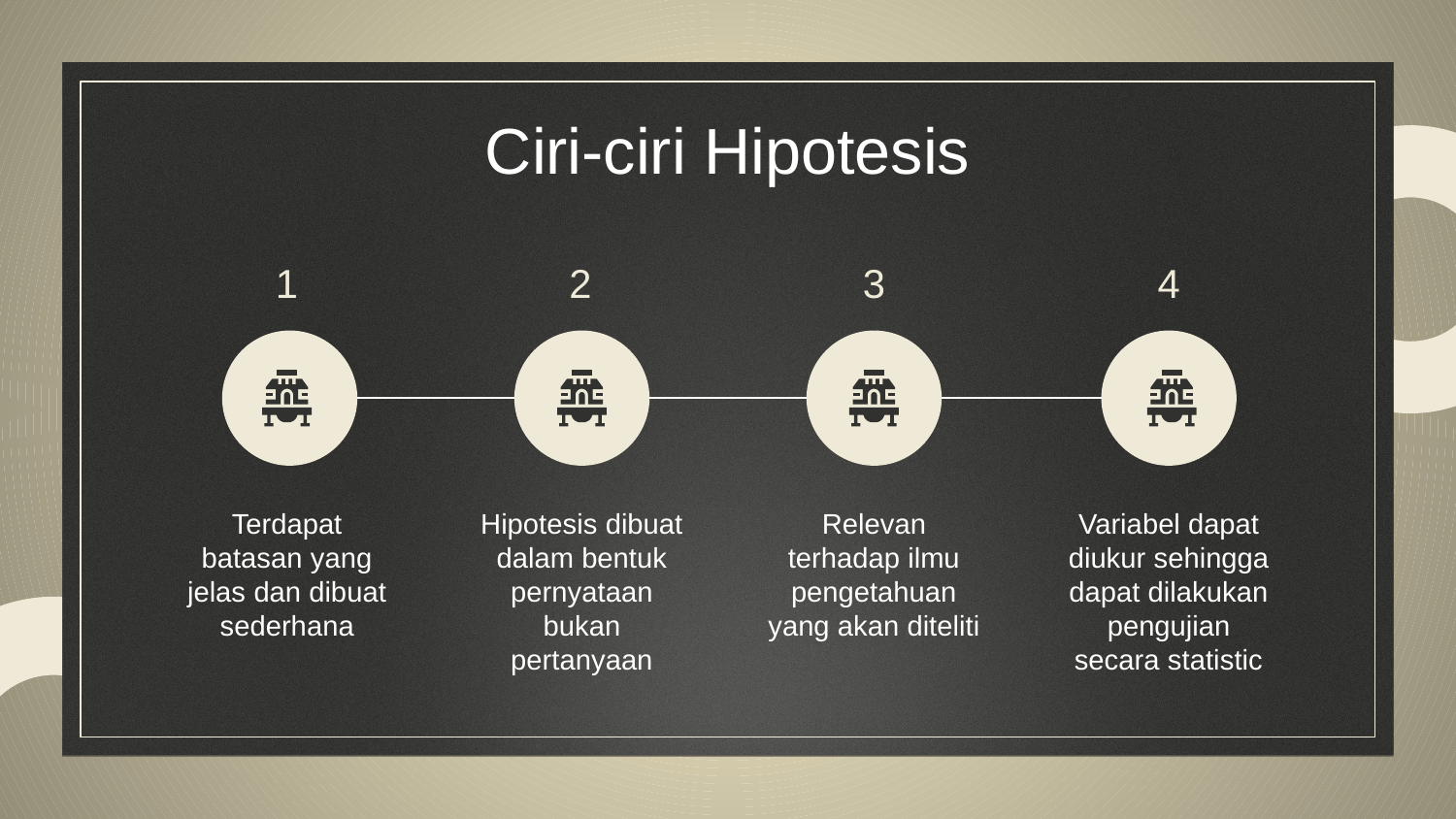

# Ciri-ciri Hipotesis
1
2
3
4

Hipotesis dibuat dalam bentuk pernyataan bukan pertanyaan
Relevan terhadap ilmu pengetahuan yang akan diteliti
Terdapat batasan yang jelas dan dibuat sederhana
Variabel dapat diukur sehingga dapat dilakukan pengujian secara statistic